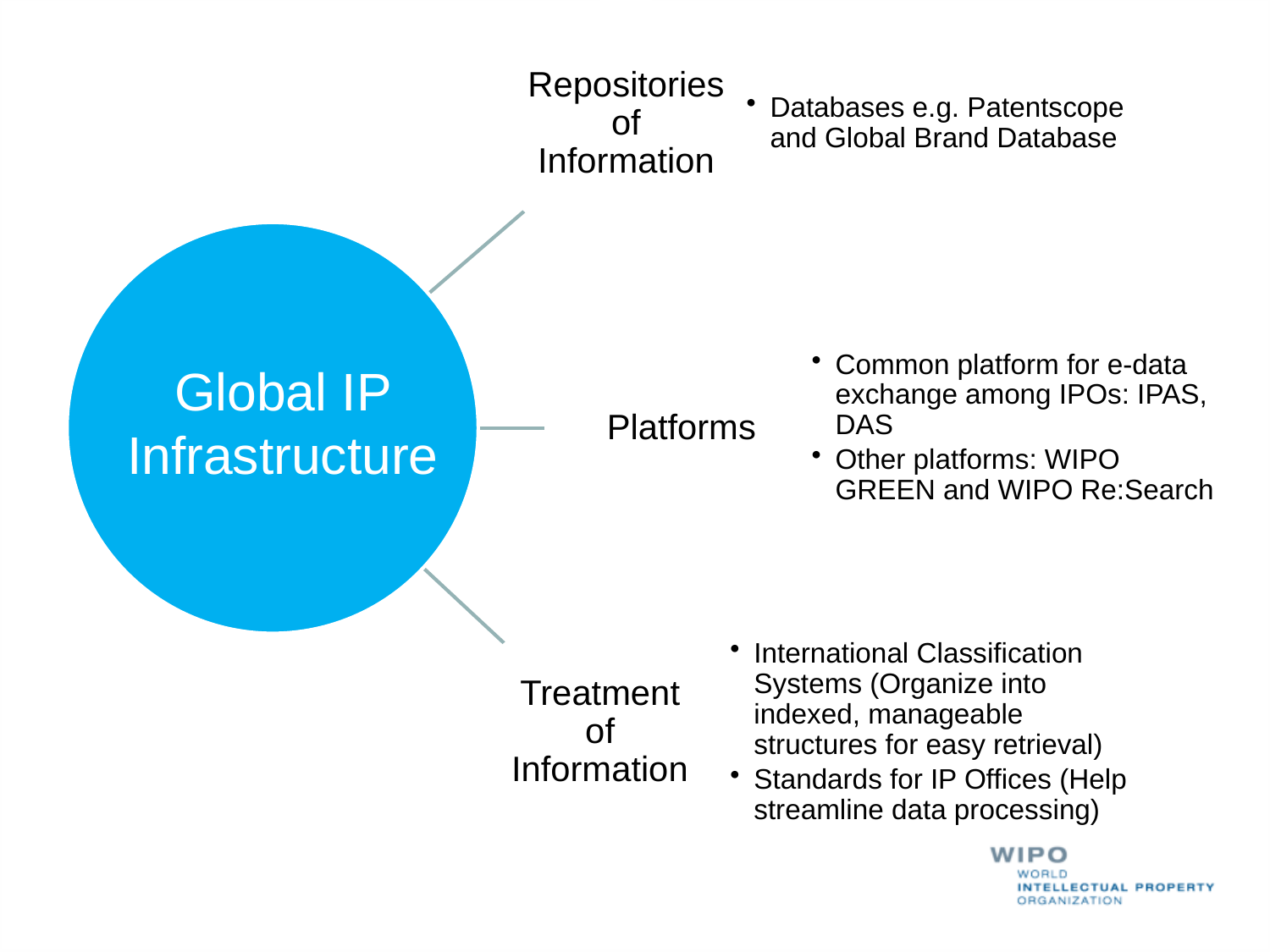

Repositories of Information
Databases e.g. Patentscope and Global Brand Database
Platforms
Common platform for e-data exchange among IPOs: IPAS, DAS
Other platforms: WIPO GREEN and WIPO Re:Search
Treatment of Information
International Classification Systems (Organize into indexed, manageable structures for easy retrieval)
Standards for IP Offices (Help streamline data processing)
Global IP Infrastructure